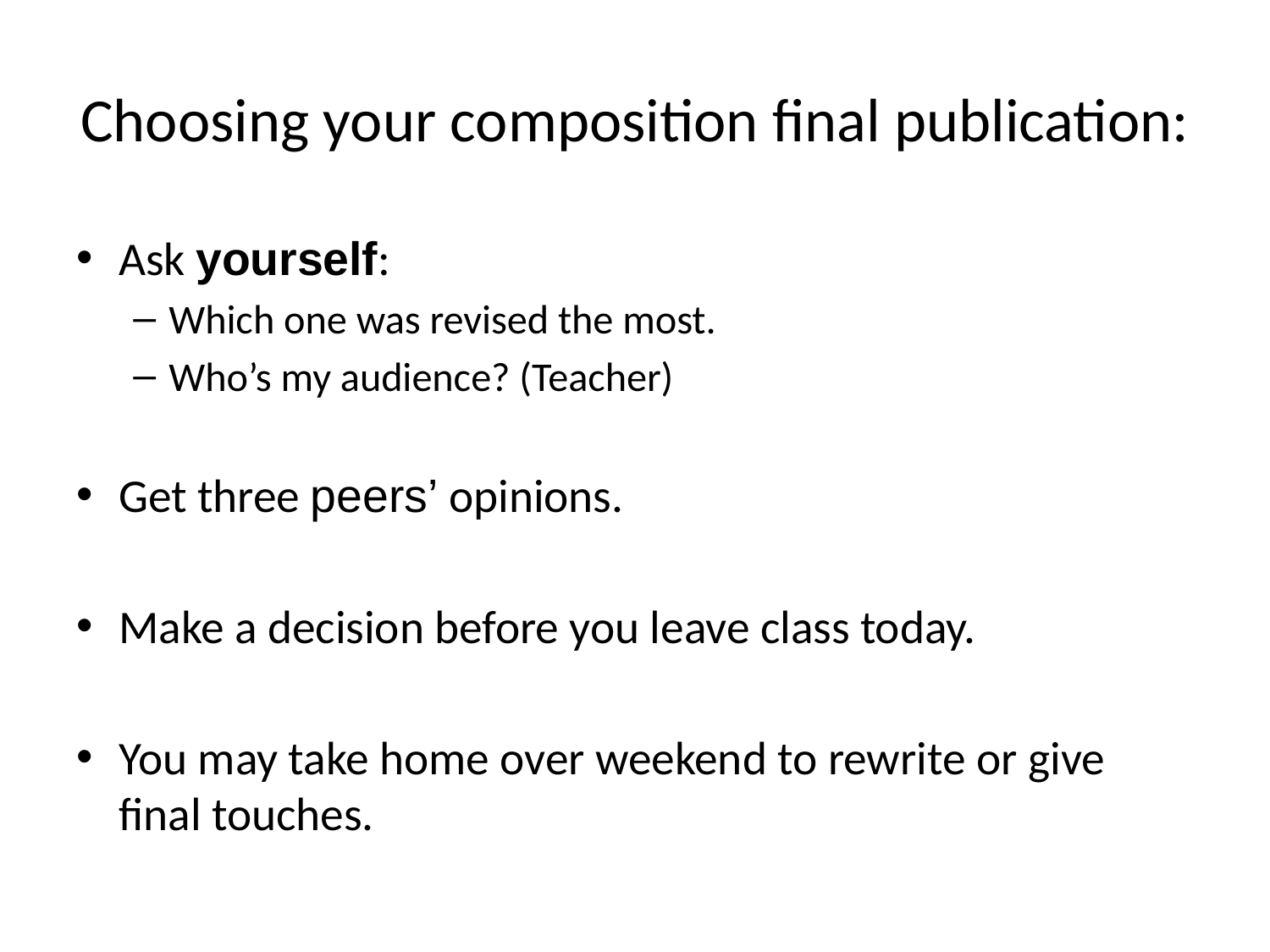

# Choosing your composition final publication:
Ask yourself:
Which one was revised the most.
Who’s my audience? (Teacher)

Get three peers’ opinions.

Make a decision before you leave class today.

You may take home over weekend to rewrite or give final touches.